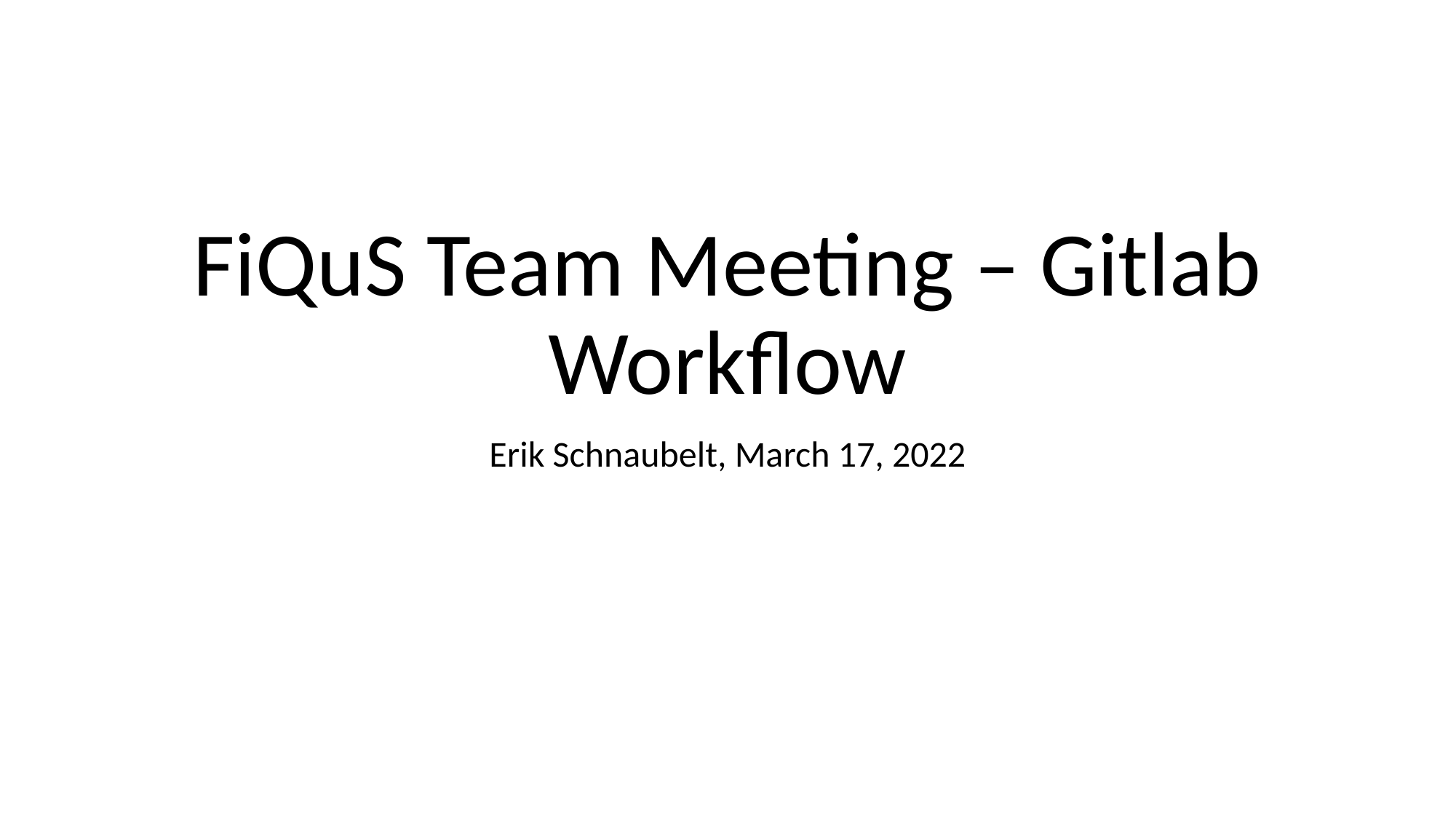

# FiQuS Team Meeting – Gitlab Workflow
Erik Schnaubelt, March 17, 2022